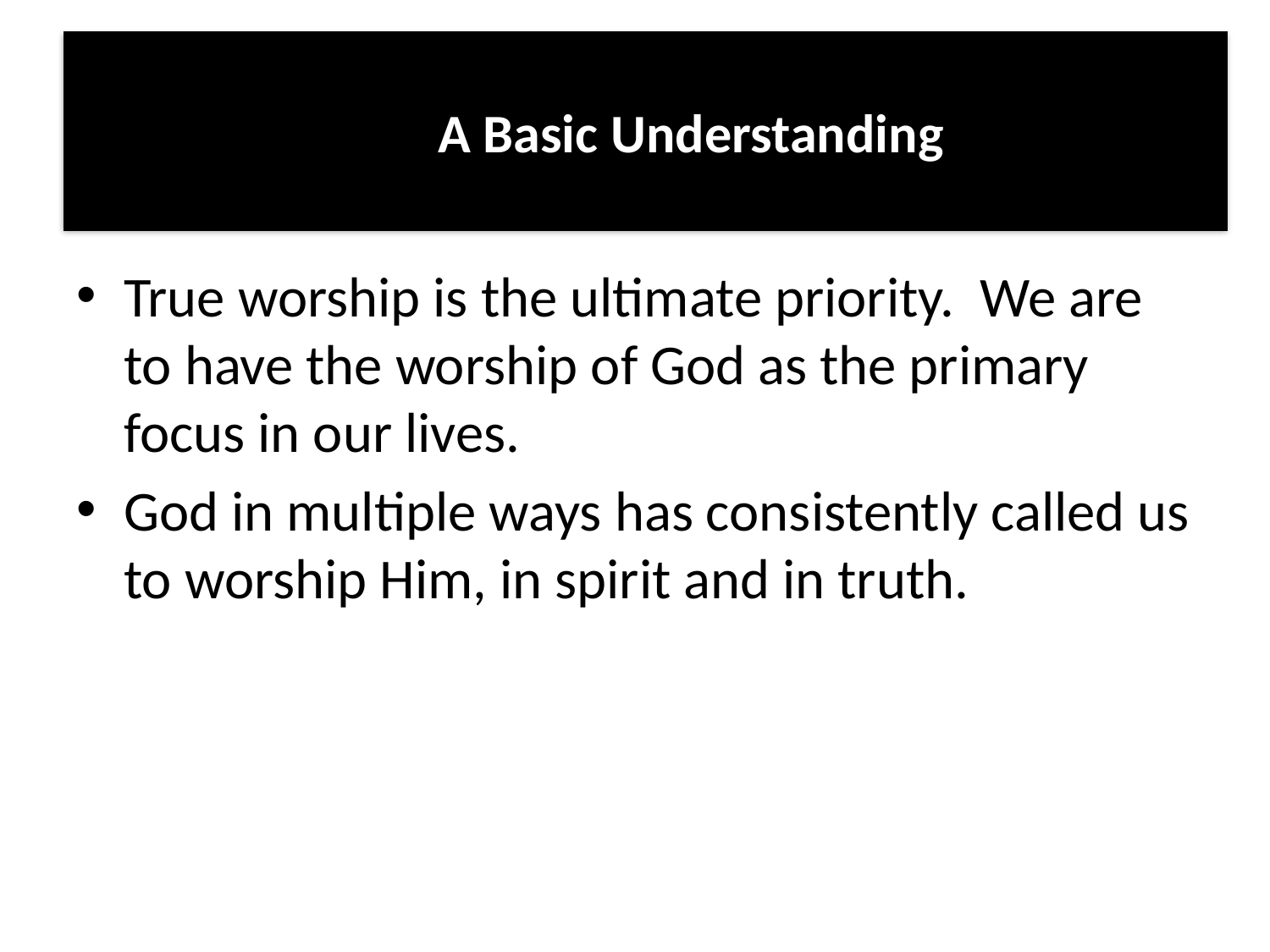

# A Basic Understanding
True worship is the ultimate priority.  We are to have the worship of God as the primary focus in our lives.
God in multiple ways has consistently called us to worship Him, in spirit and in truth.